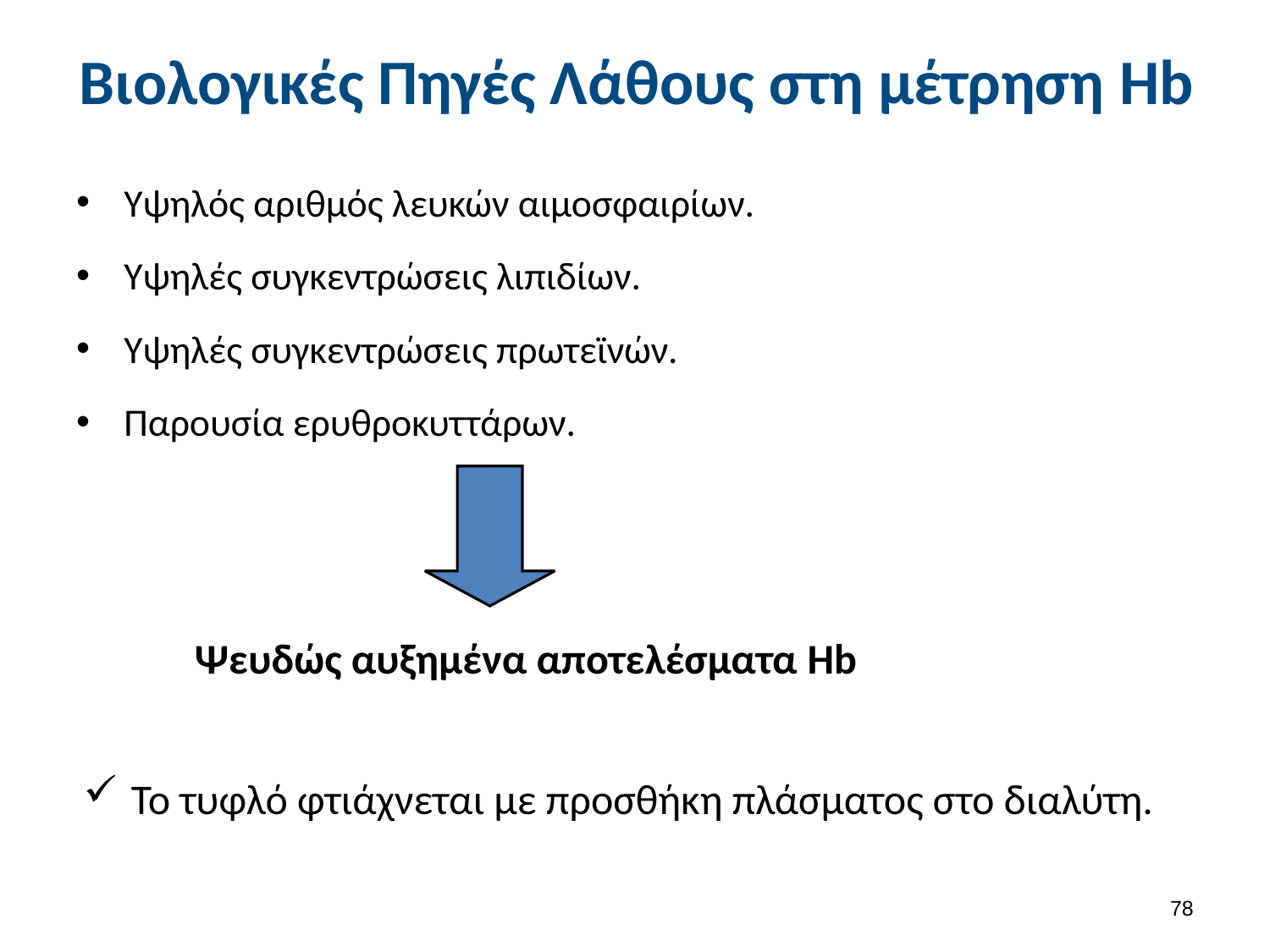

# Βιολογικές Πηγές Λάθους στη μέτρηση Hb
Υψηλός αριθμός λευκών αιμοσφαιρίων.
Υψηλές συγκεντρώσεις λιπιδίων.
Υψηλές συγκεντρώσεις πρωτεϊνών.
Παρουσία ερυθροκυττάρων.

Ψευδώς αυξημένα αποτελέσματα Hb
Το τυφλό φτιάχνεται με προσθήκη πλάσματος στο διαλύτη.
78